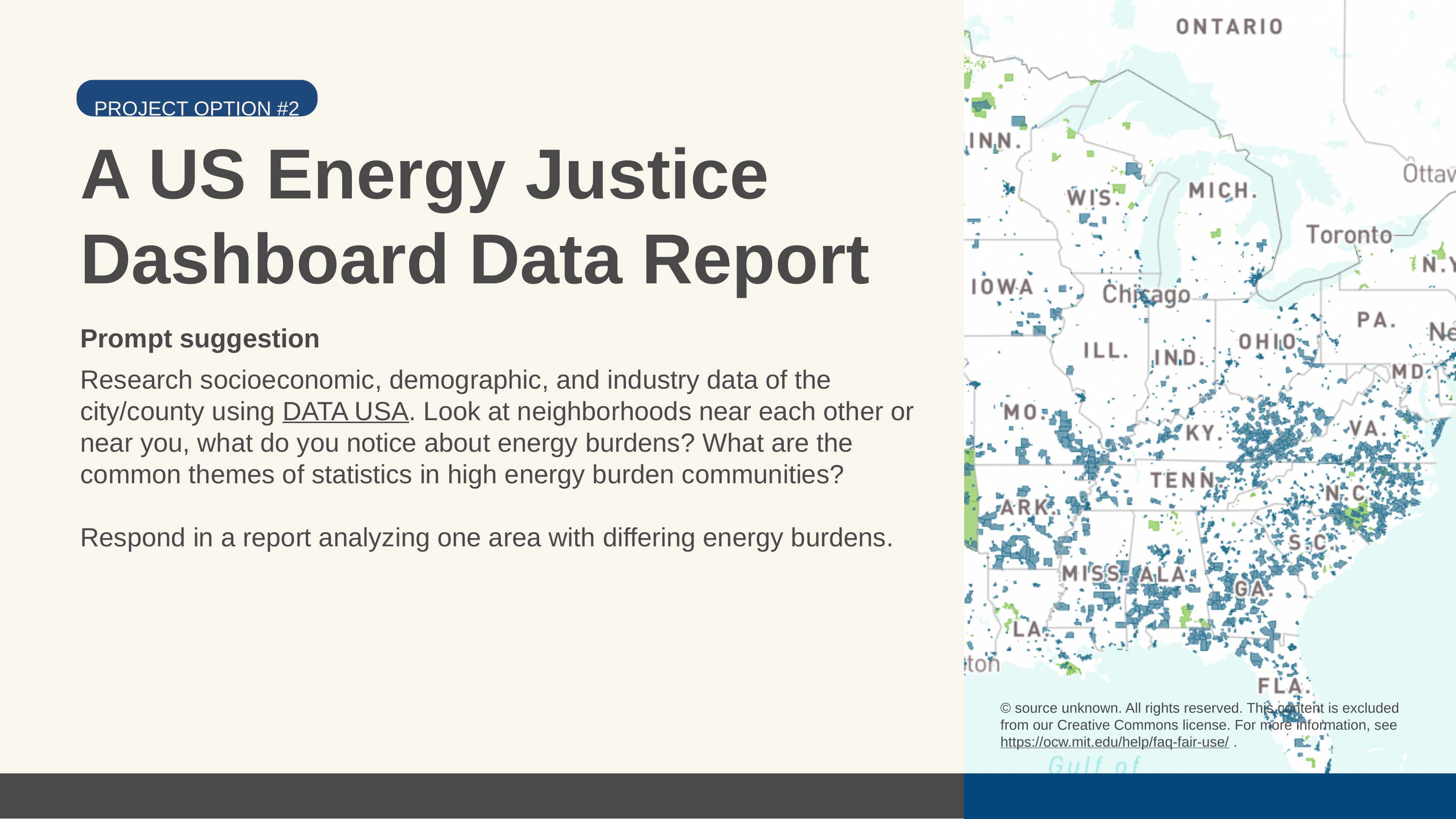

PROJECT OPTION #2
 PROJECT OPTION #1
A US Energy Justice Dashboard Data Report
Prompt suggestion
Research socioeconomic, demographic, and industry data of the city/county using DATA USA. Look at neighborhoods near each other or near you, what do you notice about energy burdens? What are the common themes of statistics in high energy burden communities?

Respond in a report analyzing one area with differing energy burdens.
© source unknown. All rights reserved. This content is excluded from our Creative Commons license. For more information, see https://ocw.mit.edu/help/faq-fair-use/ .